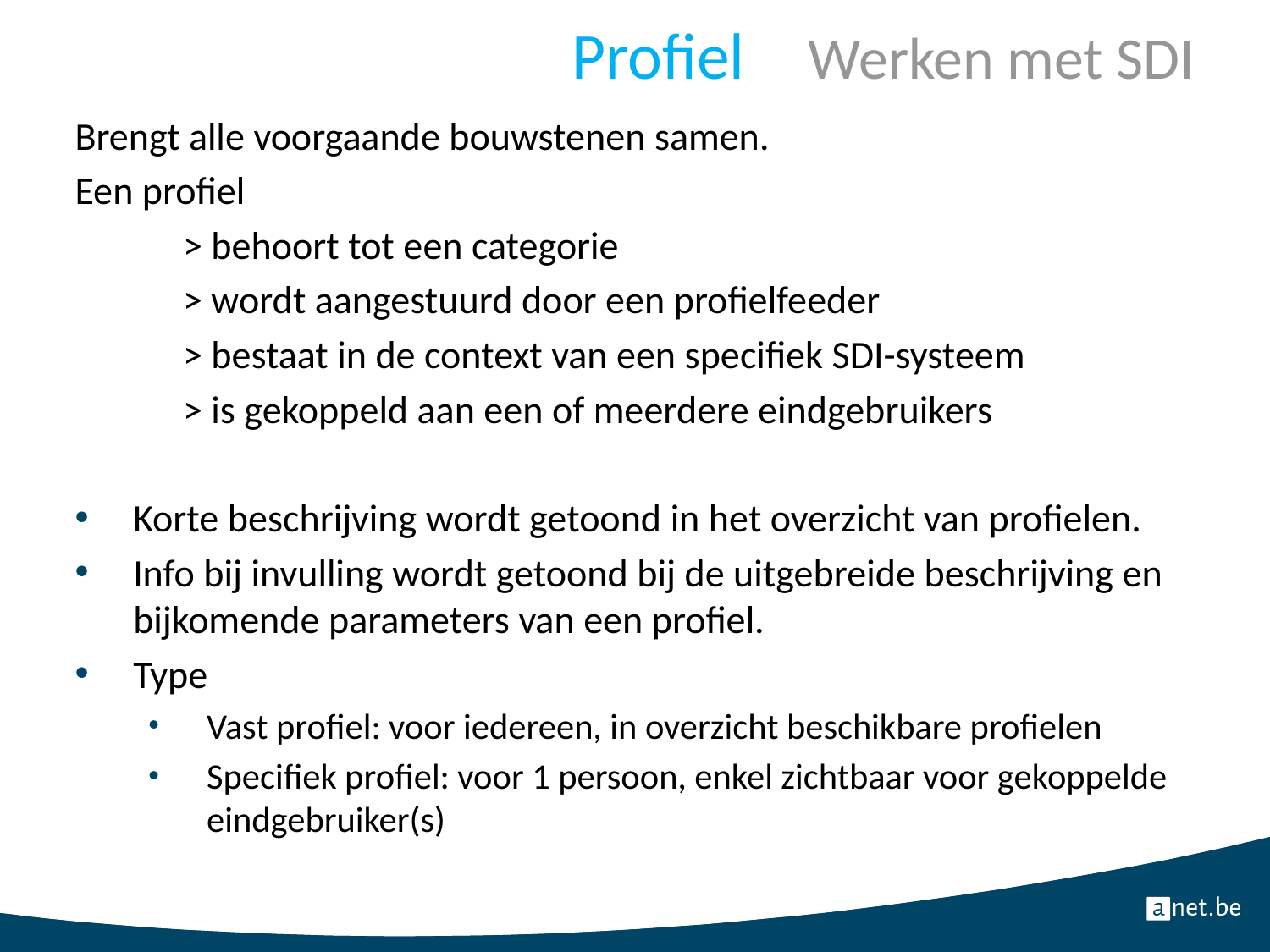

# Profiel					Werken met SDI
Brengt alle voorgaande bouwstenen samen.
Een profiel
	> behoort tot een categorie
	> wordt aangestuurd door een profielfeeder
	> bestaat in de context van een specifiek SDI-systeem
	> is gekoppeld aan een of meerdere eindgebruikers

Korte beschrijving wordt getoond in het overzicht van profielen.
Info bij invulling wordt getoond bij de uitgebreide beschrijving en bijkomende parameters van een profiel.
Type
Vast profiel: voor iedereen, in overzicht beschikbare profielen
Specifiek profiel: voor 1 persoon, enkel zichtbaar voor gekoppelde eindgebruiker(s)
39